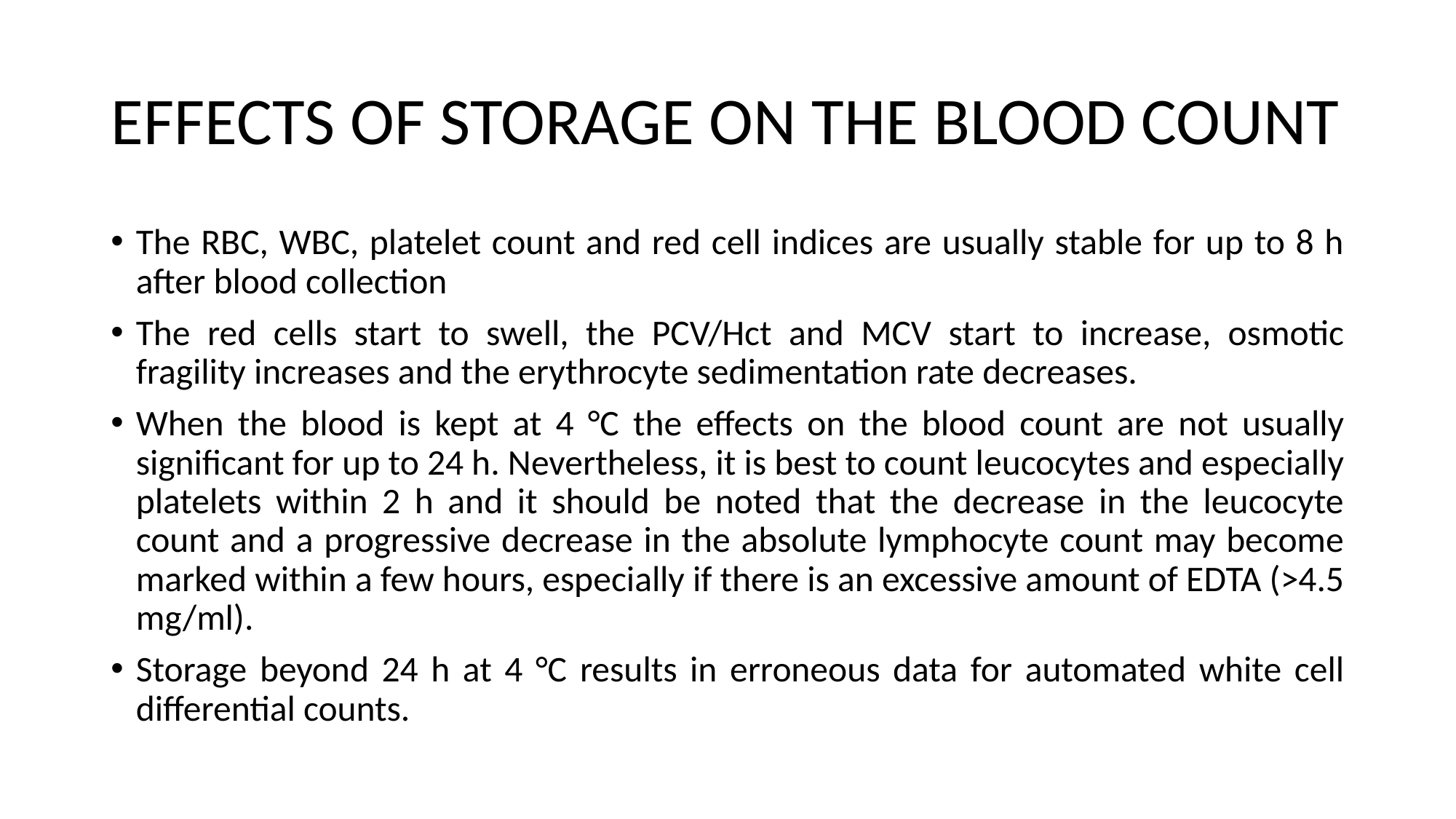

# EFFECTS OF STORAGE ON THE BLOOD COUNT
The RBC, WBC, platelet count and red cell indices are usually stable for up to 8 h after blood collection
The red cells start to swell, the PCV/Hct and MCV start to increase, osmotic fragility increases and the erythrocyte sedimentation rate decreases.
When the blood is kept at 4 °C the effects on the blood count are not usually significant for up to 24 h. Nevertheless, it is best to count leucocytes and especially platelets within 2 h and it should be noted that the decrease in the leucocyte count and a progressive decrease in the absolute lymphocyte count may become marked within a few hours, especially if there is an excessive amount of EDTA (>4.5 mg/ml).
Storage beyond 24 h at 4 °C results in erroneous data for automated white cell differential counts.